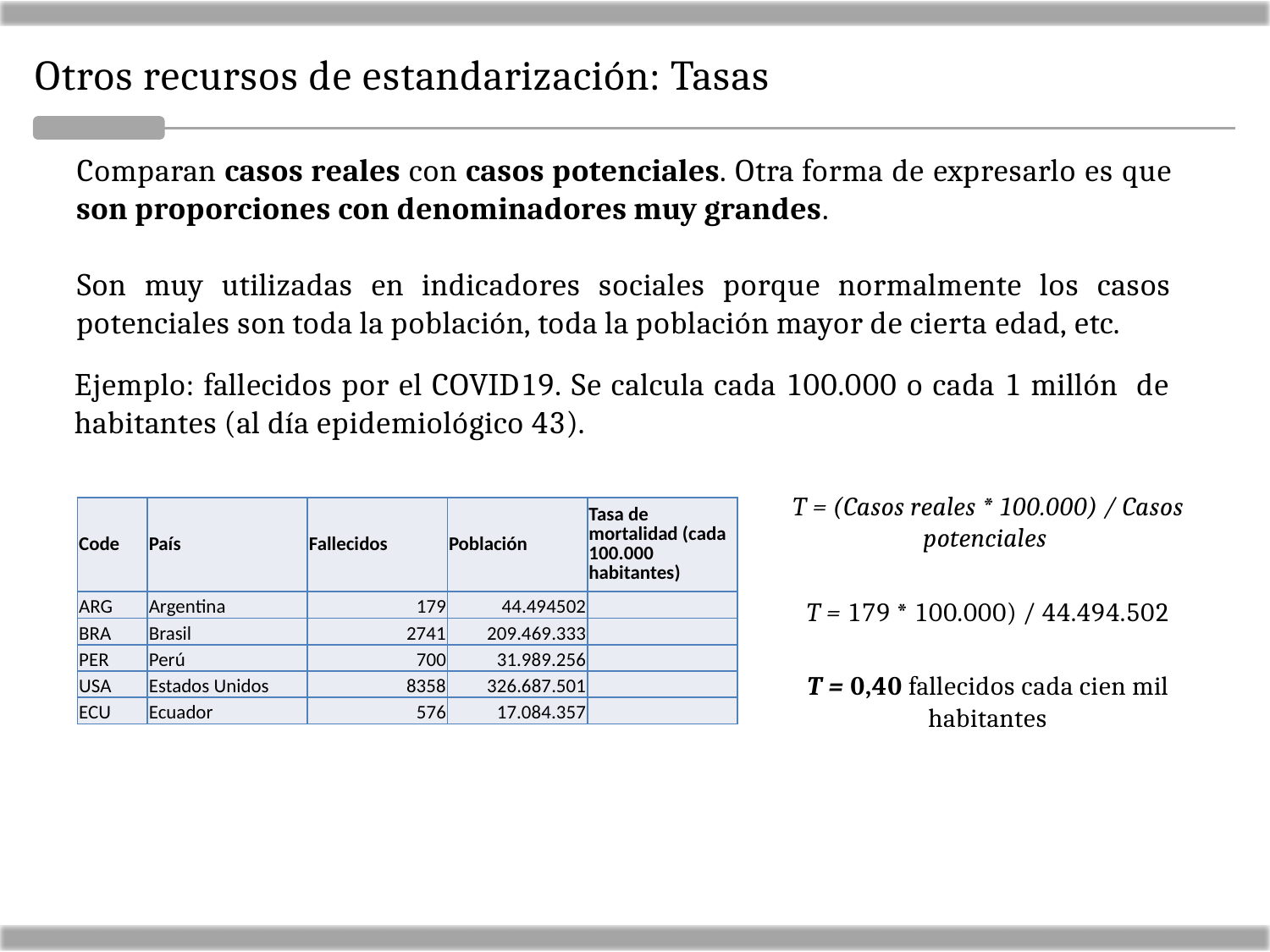

Otros recursos de estandarización: Tasas

Comparan casos reales con casos potenciales. Otra forma de expresarlo es que son proporciones con denominadores muy grandes.

Son muy utilizadas en indicadores sociales porque normalmente los casos potenciales son toda la población, toda la población mayor de cierta edad, etc.
Ejemplo: fallecidos por el COVID19. Se calcula cada 100.000 o cada 1 millón  de habitantes (al día epidemiológico 43).

T = (Casos reales * 100.000) / Casos potenciales

T = 179 * 100.000) / 44.494.502

T = 0,40 fallecidos cada cien mil habitantes

| Code | País | Fallecidos | Población | Tasa de mortalidad (cada 100.000 habitantes) |
| --- | --- | --- | --- | --- |
| ARG | Argentina | 179 | 44.494502 |  |
| BRA | Brasil | 2741 | 209.469.333 |  |
| PER | Perú | 700 | 31.989.256 |  |
| USA | Estados Unidos | 8358 | 326.687.501 |  |
| ECU | Ecuador | 576 | 17.084.357 |  |